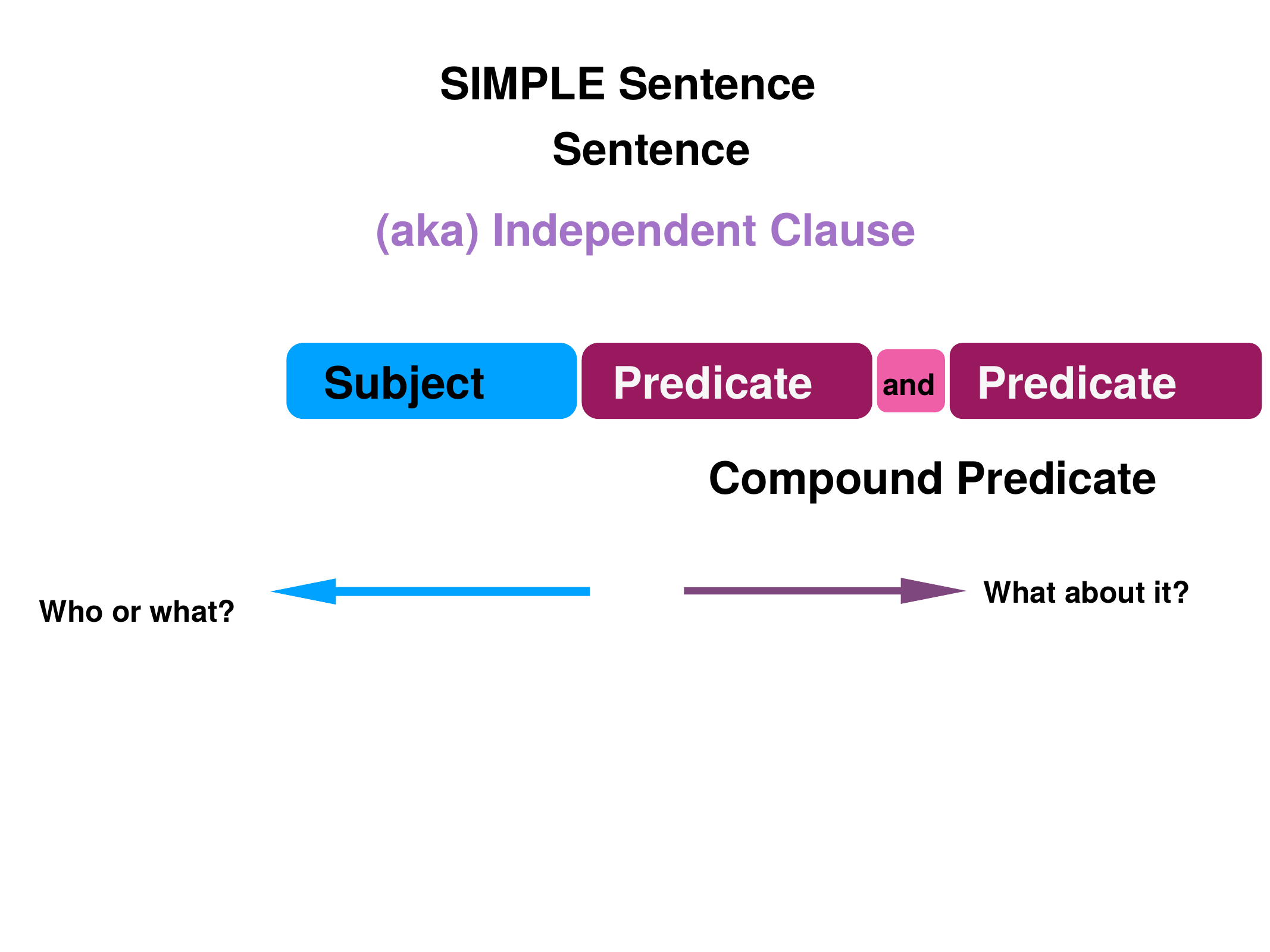

SIMPLE Sentence
Sentence
(aka) Independent Clause

and
Subject
Predicate
Predicate
Compound Predicate
What about it?

Who or what?